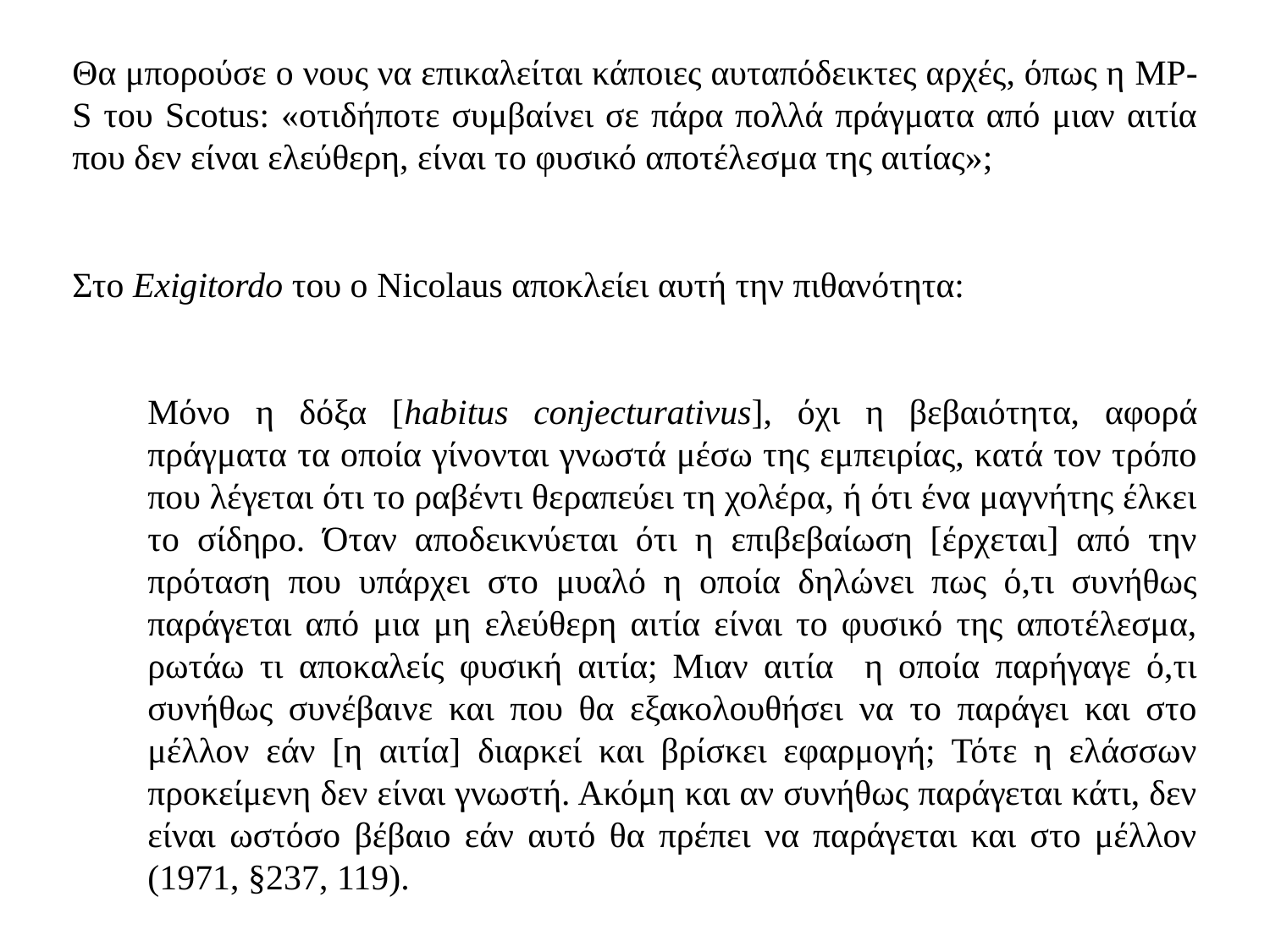

Θα μπορούσε ο νους να επικαλείται κάποιες αυταπόδεικτες αρχές, όπως η MP-S του Scotus: «οτιδήποτε συμβαίνει σε πάρα πολλά πράγματα από μιαν αιτία που δεν είναι ελεύθερη, είναι το φυσικό αποτέλεσμα της αιτίας»;

Στο Exigitordo του ο Nicolaus αποκλείει αυτή την πιθανότητα:

Μόνο η δόξα [habitus conjecturativus], όχι η βεβαιότητα, αφορά πράγματα τα οποία γίνονται γνωστά μέσω της εμπειρίας, κατά τον τρόπο που λέγεται ότι το ραβέντι θεραπεύει τη χολέρα, ή ότι ένα μαγνήτης έλκει το σίδηρο. Όταν αποδεικνύεται ότι η επιβεβαίωση [έρχεται] από την πρόταση που υπάρχει στο μυαλό η οποία δηλώνει πως ό,τι συνήθως παράγεται από μια μη ελεύθερη αιτία είναι το φυσικό της αποτέλεσμα, ρωτάω τι αποκαλείς φυσική αιτία; Μιαν αιτία  η οποία παρήγαγε ό,τι συνήθως συνέβαινε και που θα εξακολουθήσει να το παράγει και στο μέλλον εάν [η αιτία] διαρκεί και βρίσκει εφαρμογή; Τότε η ελάσσων προκείμενη δεν είναι γνωστή. Ακόμη και αν συνήθως παράγεται κάτι, δεν είναι ωστόσο βέβαιο εάν αυτό θα πρέπει να παράγεται και στο μέλλον (1971, §237, 119).